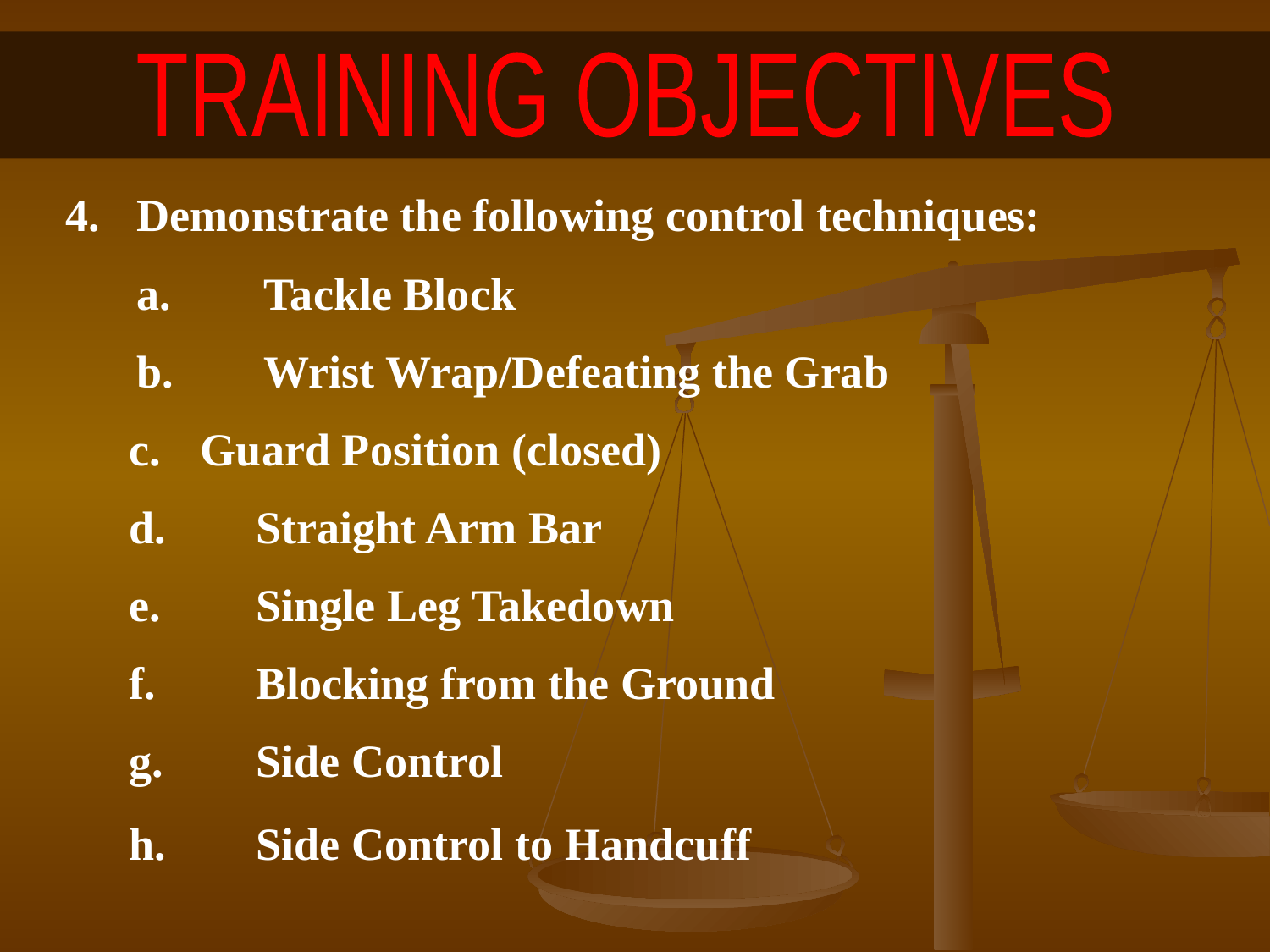

TRAINING OBJECTIVES
Demonstrate the following control techniques:
	a.	Tackle Block
	b.	Wrist Wrap/Defeating the Grab
Guard Position (closed)
	d.	Straight Arm Bar
	e.	Single Leg Takedown
	f.	Blocking from the Ground
	g.	Side Control
	h.	Side Control to Handcuff